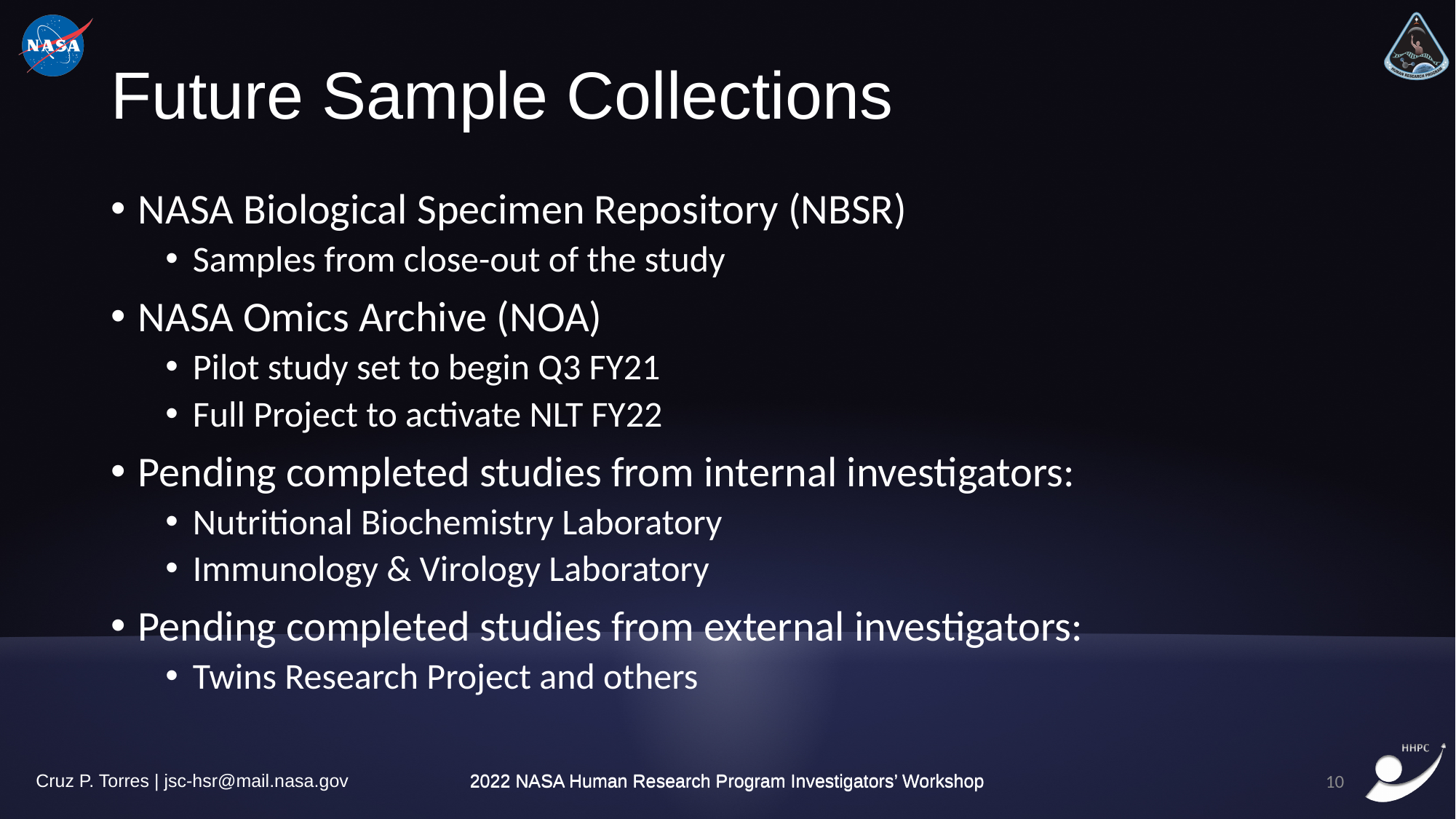

# Future Sample Collections
NASA Biological Specimen Repository (NBSR)
Samples from close-out of the study
NASA Omics Archive (NOA)
Pilot study set to begin Q3 FY21
Full Project to activate NLT FY22
Pending completed studies from internal investigators:
Nutritional Biochemistry Laboratory
Immunology & Virology Laboratory
Pending completed studies from external investigators:
Twins Research Project and others

10